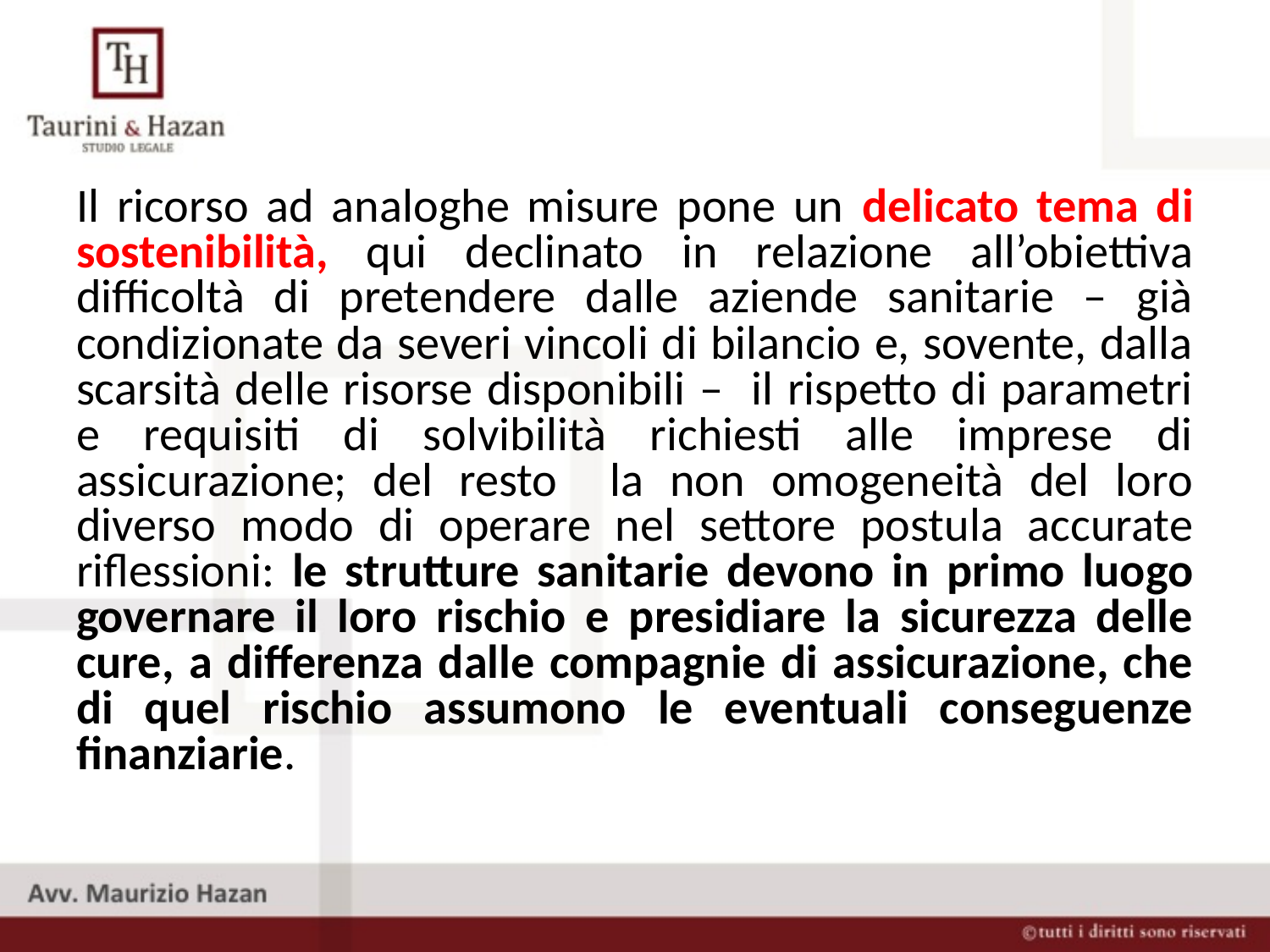

Il ricorso ad analoghe misure pone un delicato tema di sostenibilità, qui declinato in relazione all’obiettiva difficoltà di pretendere dalle aziende sanitarie – già condizionate da severi vincoli di bilancio e, sovente, dalla scarsità delle risorse disponibili –  il rispetto di parametri e requisiti di solvibilità richiesti alle imprese di assicurazione; del resto  la non omogeneità del loro diverso modo di operare nel settore postula accurate riflessioni: le strutture sanitarie devono in primo luogo governare il loro rischio e presidiare la sicurezza delle cure, a differenza dalle compagnie di assicurazione, che di quel rischio assumono le eventuali conseguenze finanziarie.